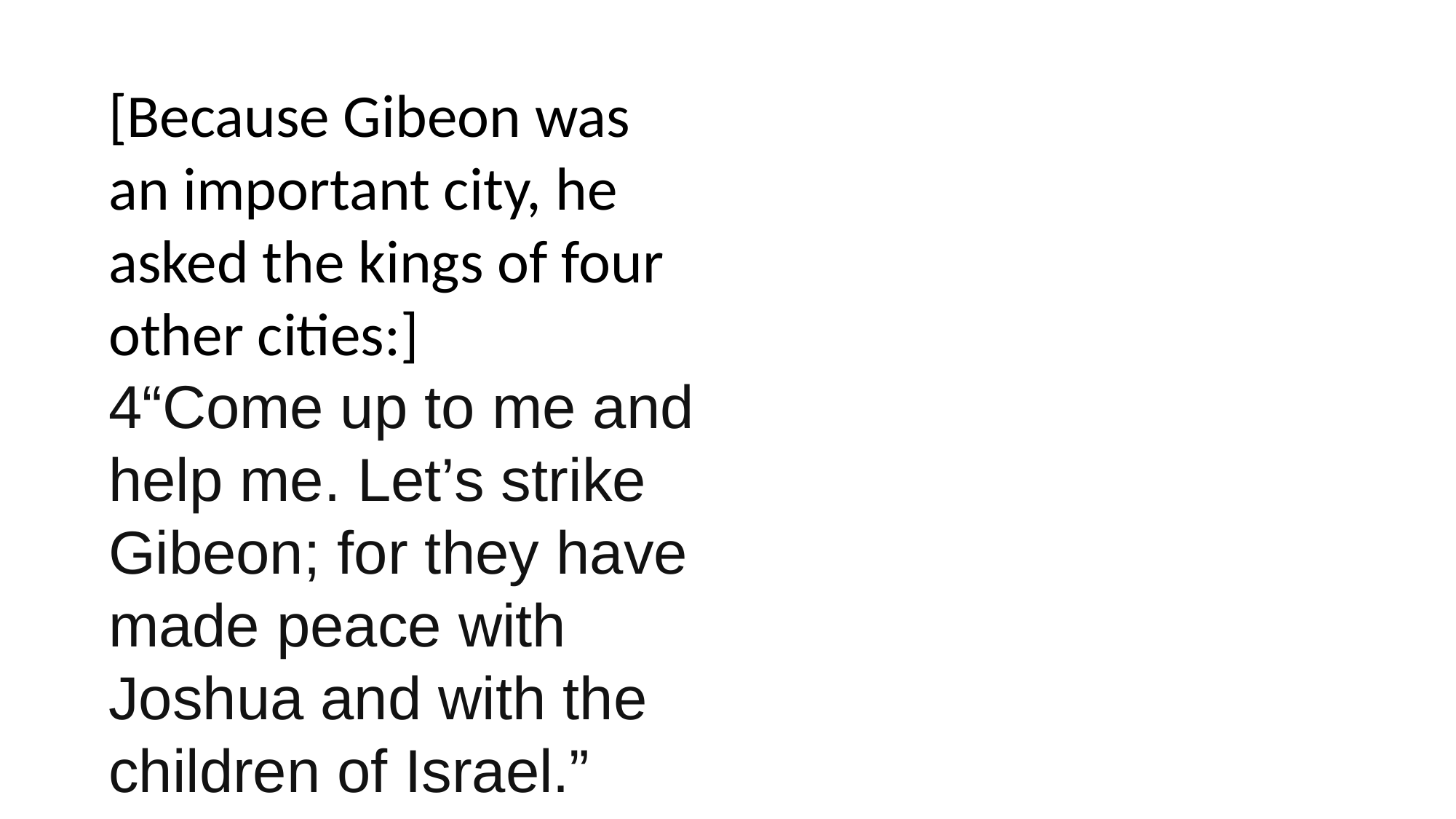

[Because Gibeon was an important city, he asked the kings of four other cities:]
4“Come up to me and help me. Let’s strike Gibeon; for they have made peace with Joshua and with the children of Israel.”